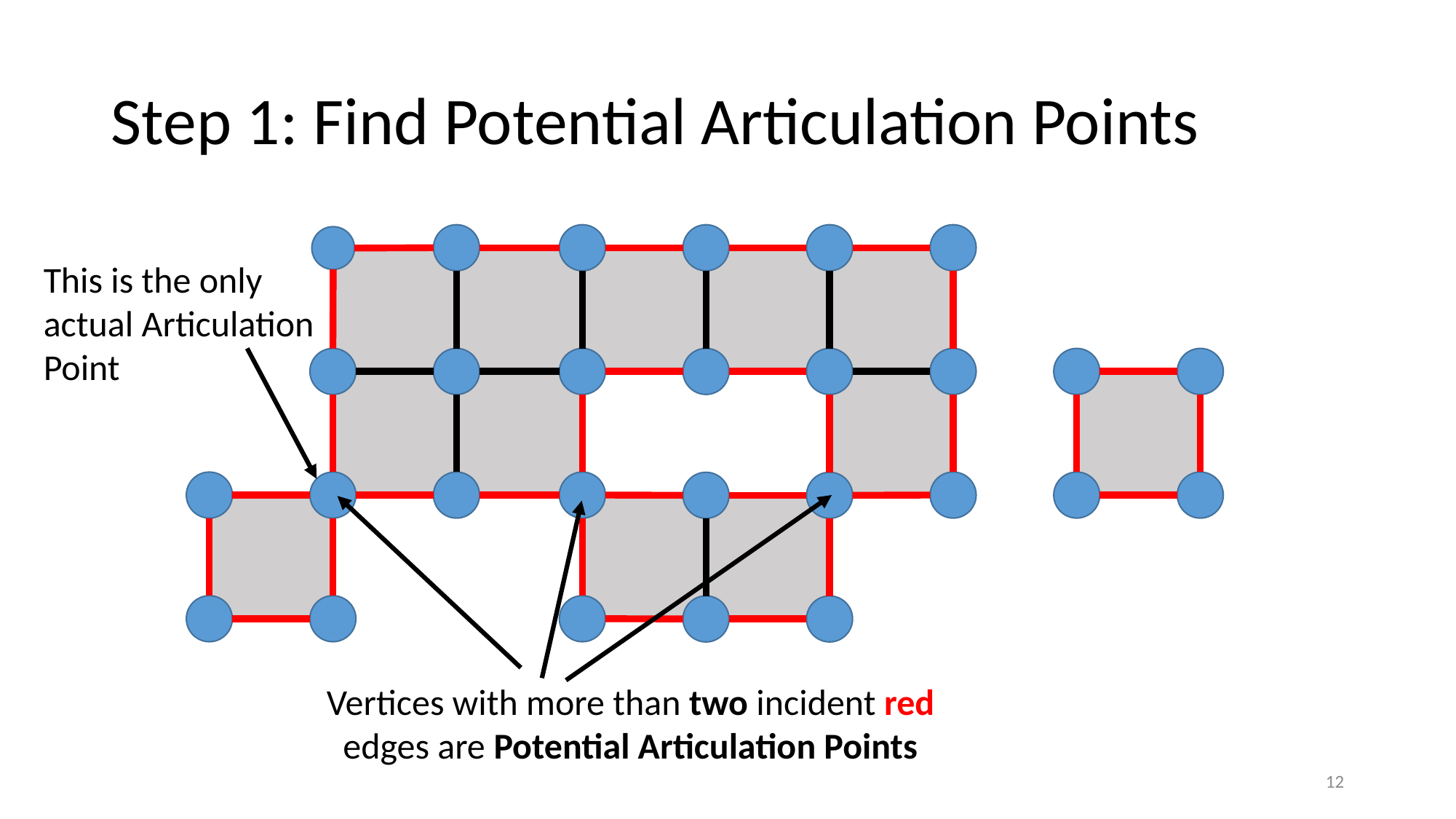

# Step 1: Find Potential Articulation Points

This is the only actual Articulation Point
Vertices with more than two incident red edges are Potential Articulation Points
12